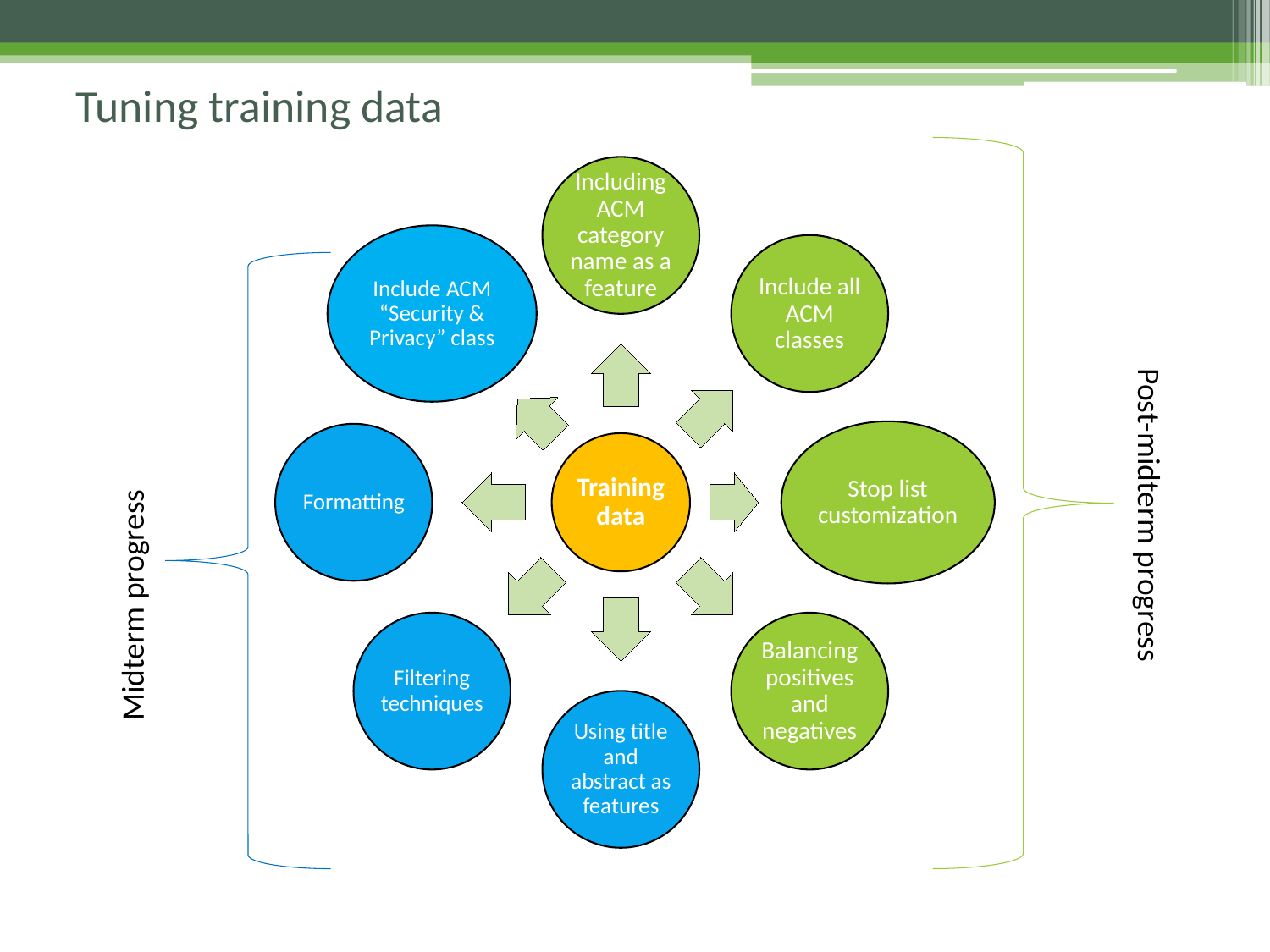

# Tuning training data

Training data

Including ACM category name as a feature

Include all ACM classes

Stop list customization

Balancing positives and negatives

Using title and abstract as features

Filtering techniques

Formatting

Include ACM “Security & Privacy” class

Post-midterm progress
Midterm progress